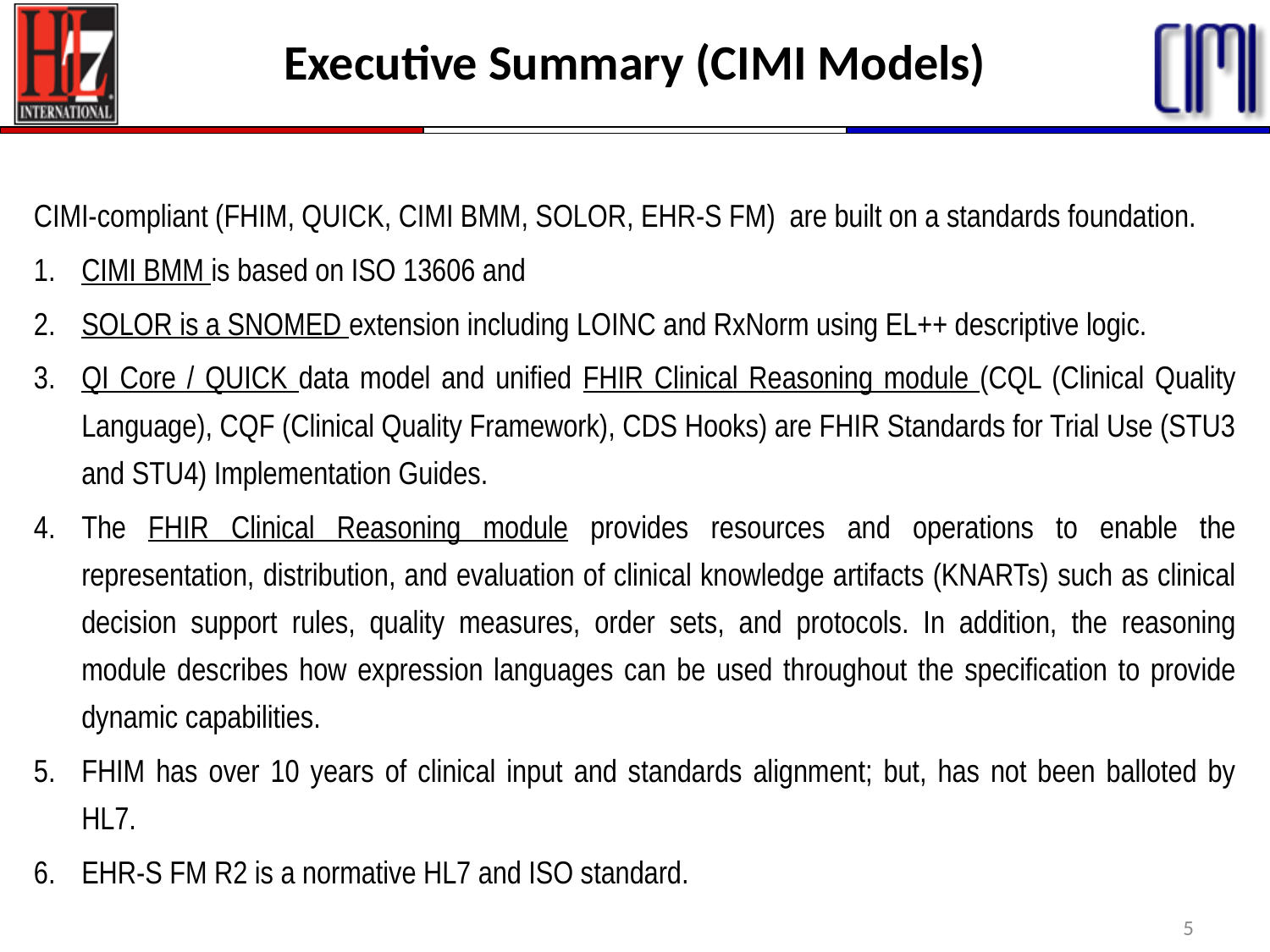

# Executive Summary (CIMI Models)
CIMI-compliant (FHIM, QUICK, CIMI BMM, SOLOR, EHR-S FM)  are built on a standards foundation.
CIMI BMM is based on ISO 13606 and
SOLOR is a SNOMED extension including LOINC and RxNorm using EL++ descriptive logic.
QI Core / QUICK data model and unified FHIR Clinical Reasoning module (CQL (Clinical Quality Language), CQF (Clinical Quality Framework), CDS Hooks) are FHIR Standards for Trial Use (STU3 and STU4) Implementation Guides.
The FHIR Clinical Reasoning module provides resources and operations to enable the representation, distribution, and evaluation of clinical knowledge artifacts (KNARTs) such as clinical decision support rules, quality measures, order sets, and protocols. In addition, the reasoning module describes how expression languages can be used throughout the specification to provide dynamic capabilities.
FHIM has over 10 years of clinical input and standards alignment; but, has not been balloted by HL7.
EHR-S FM R2 is a normative HL7 and ISO standard.
5